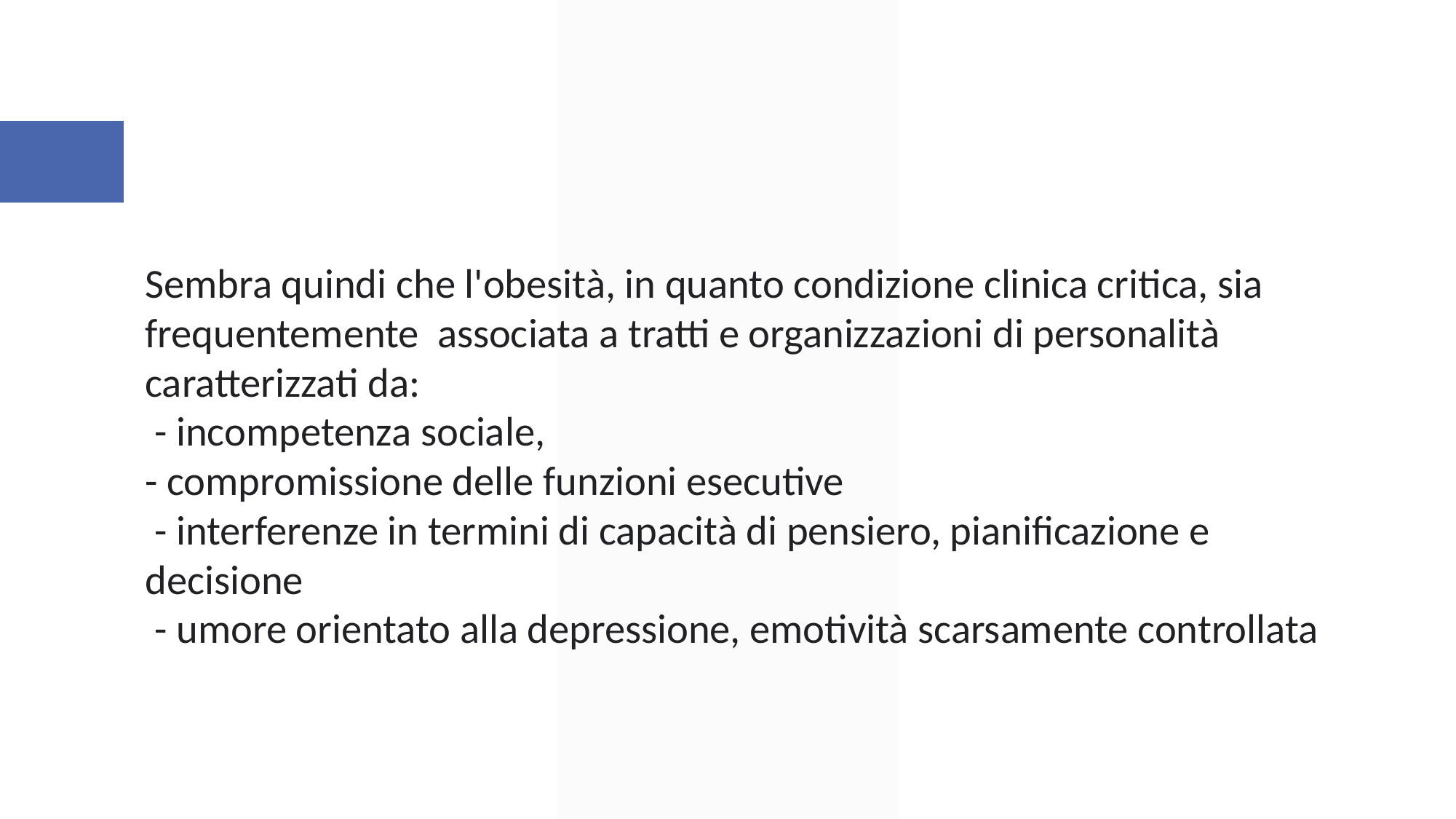

#
Sembra quindi che l'obesità, in quanto condizione clinica critica, sia frequentemente  associata a tratti e organizzazioni di personalità caratterizzati da:
 - incompetenza sociale,
- compromissione delle funzioni esecutive
 - interferenze in termini di capacità di pensiero, pianificazione e decisione
 - umore orientato alla depressione, emotività scarsamente controllata